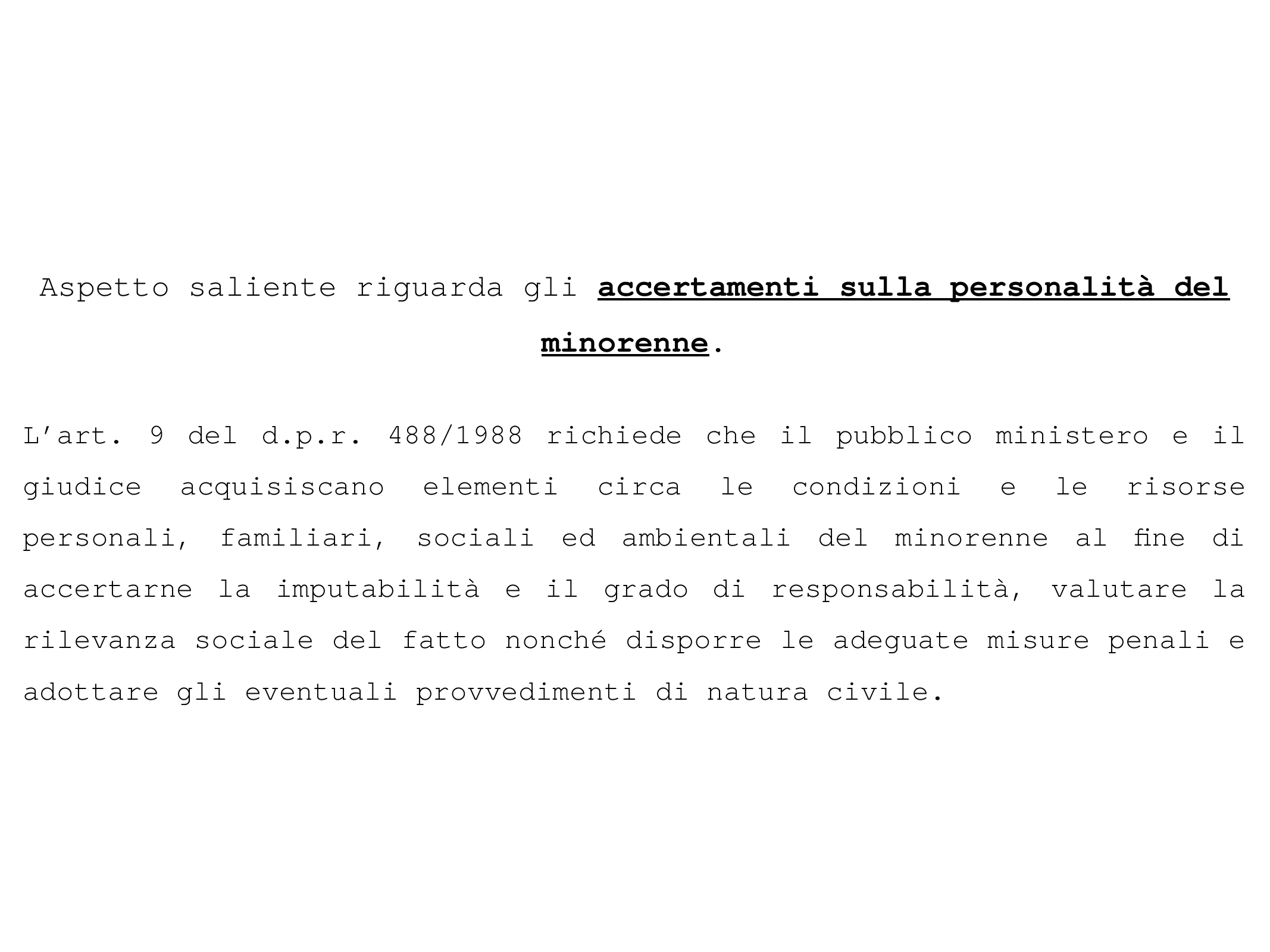

Aspetto saliente riguarda gli accertamenti sulla personalità del minorenne.
L’art. 9 del d.p.r. 488/1988 richiede che il pubblico ministero e il giudice acquisiscano elementi circa le condizioni e le risorse personali, familiari, sociali ed ambientali del minorenne al fine di accertarne la imputabilità e il grado di responsabilità, valutare la rilevanza sociale del fatto nonché disporre le adeguate misure penali e adottare gli eventuali provvedimenti di natura civile.